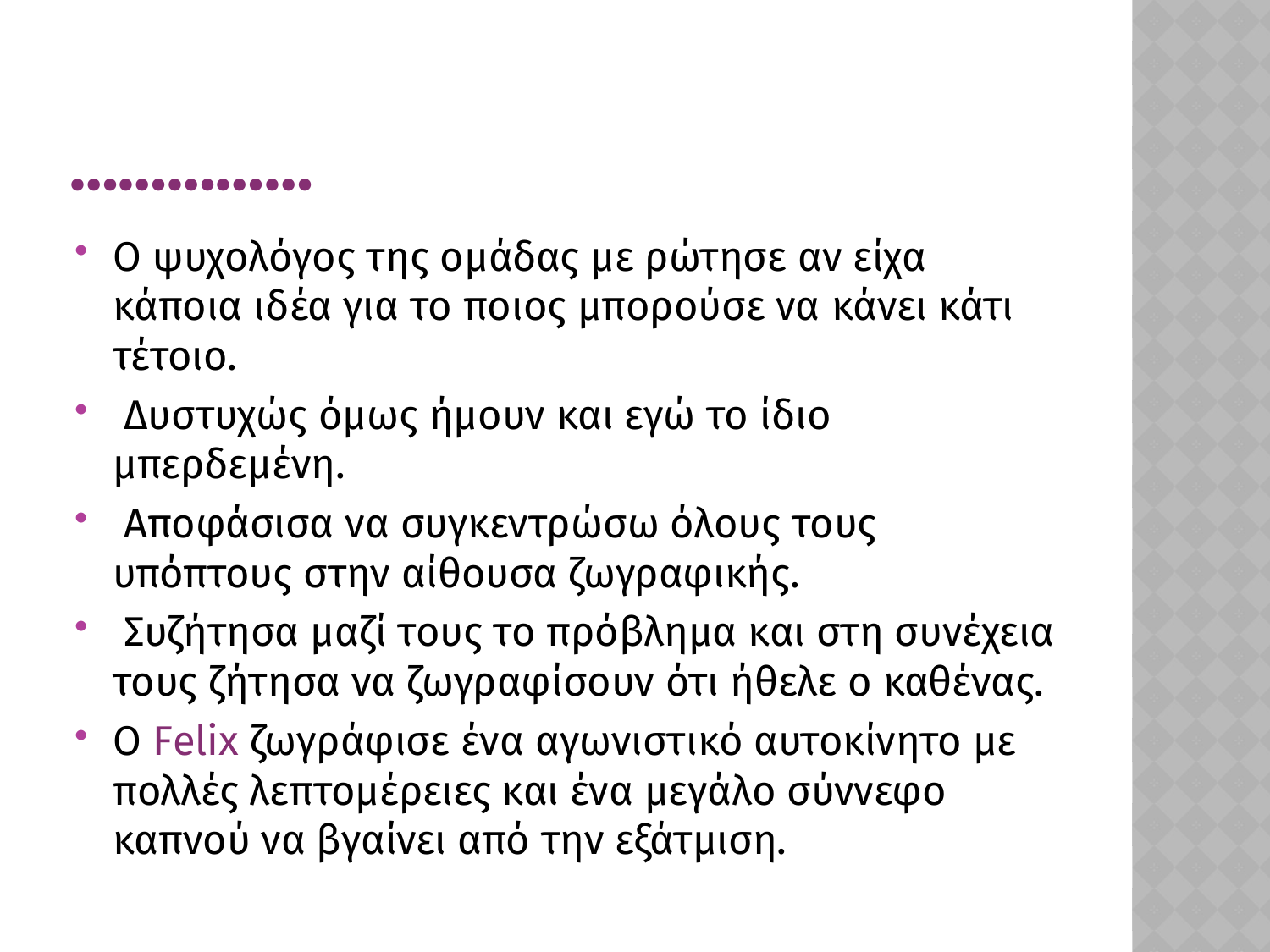

# ……………
Ο ψυχολόγος της ομάδας με ρώτησε αν είχα κάποια ιδέα για το ποιος μπορούσε να κάνει κάτι τέτοιο.
 Δυστυχώς όμως ήμουν και εγώ το ίδιο μπερδεμένη.
 Αποφάσισα να συγκεντρώσω όλους τους υπόπτους στην αίθουσα ζωγραφικής.
 Συζήτησα μαζί τους το πρόβλημα και στη συνέχεια τους ζήτησα να ζωγραφίσουν ότι ήθελε ο καθένας.
Ο Felix ζωγράφισε ένα αγωνιστικό αυτοκίνητο με πολλές λεπτομέρειες και ένα μεγάλο σύννεφο καπνού να βγαίνει από την εξάτμιση.